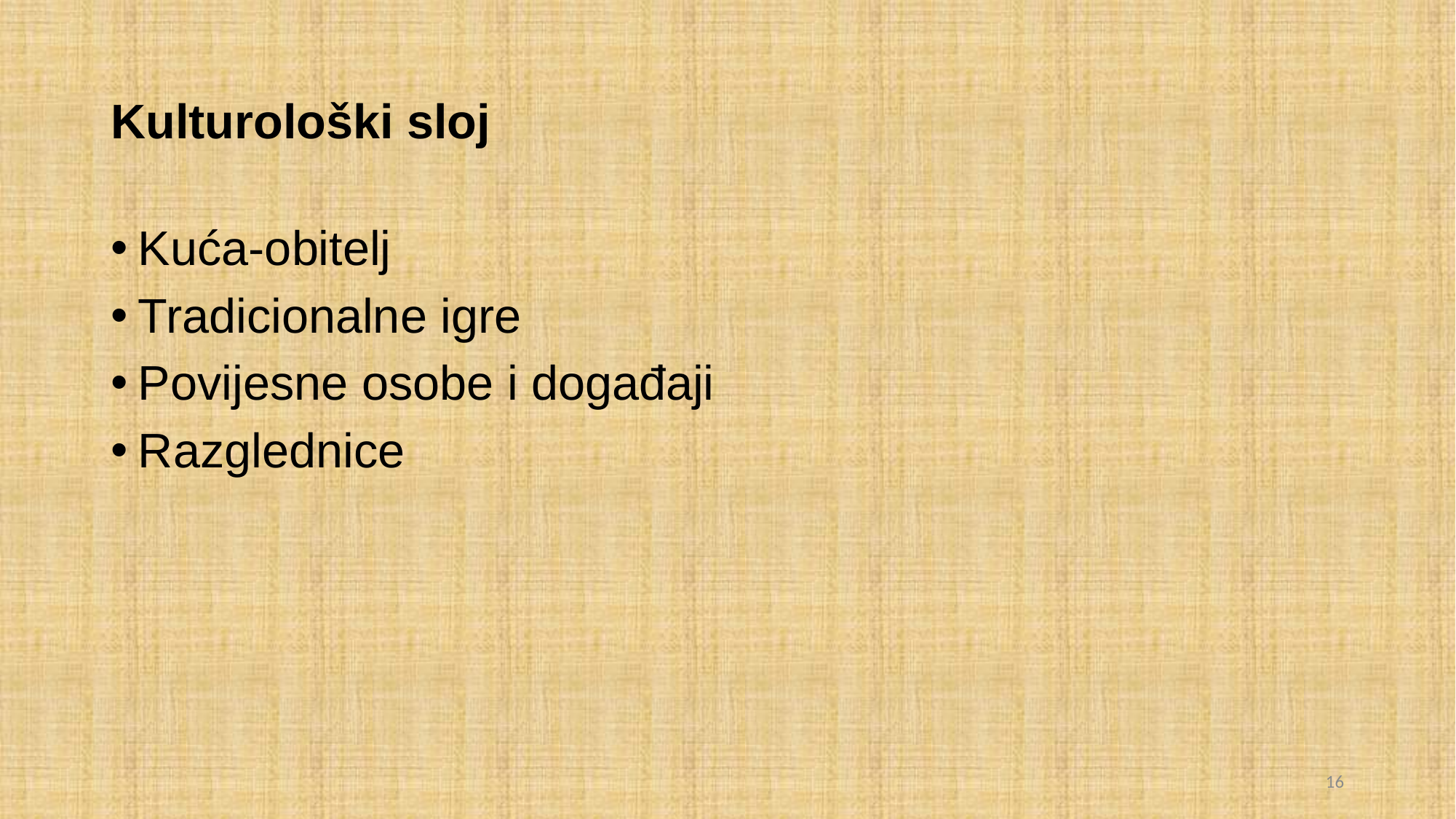

# Kulturološki sloj
Kuća-obitelj
Tradicionalne igre
Povijesne osobe i događaji
Razglednice
16